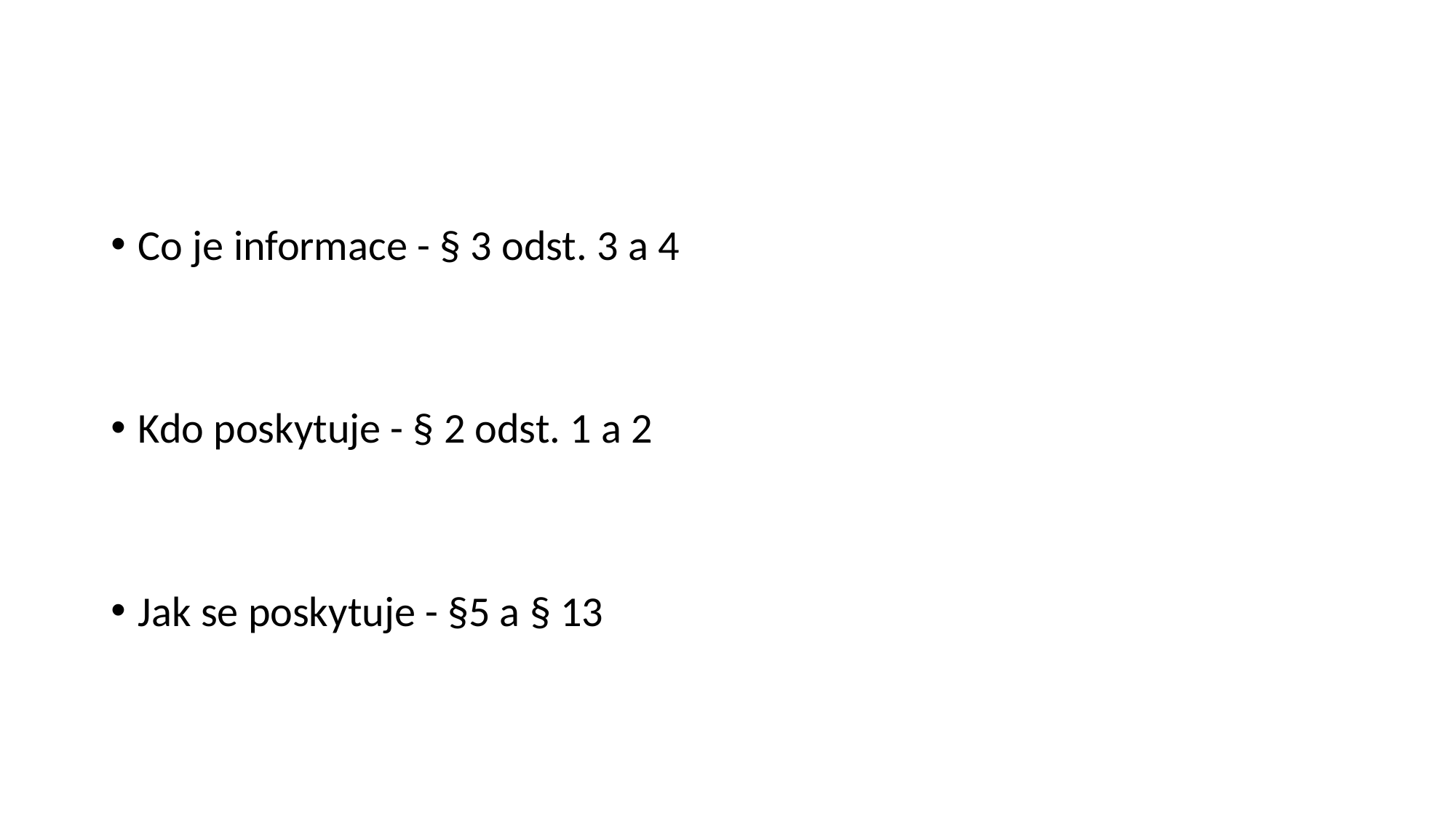

#
Co je informace - § 3 odst. 3 a 4

Kdo poskytuje - § 2 odst. 1 a 2

Jak se poskytuje - §5 a § 13